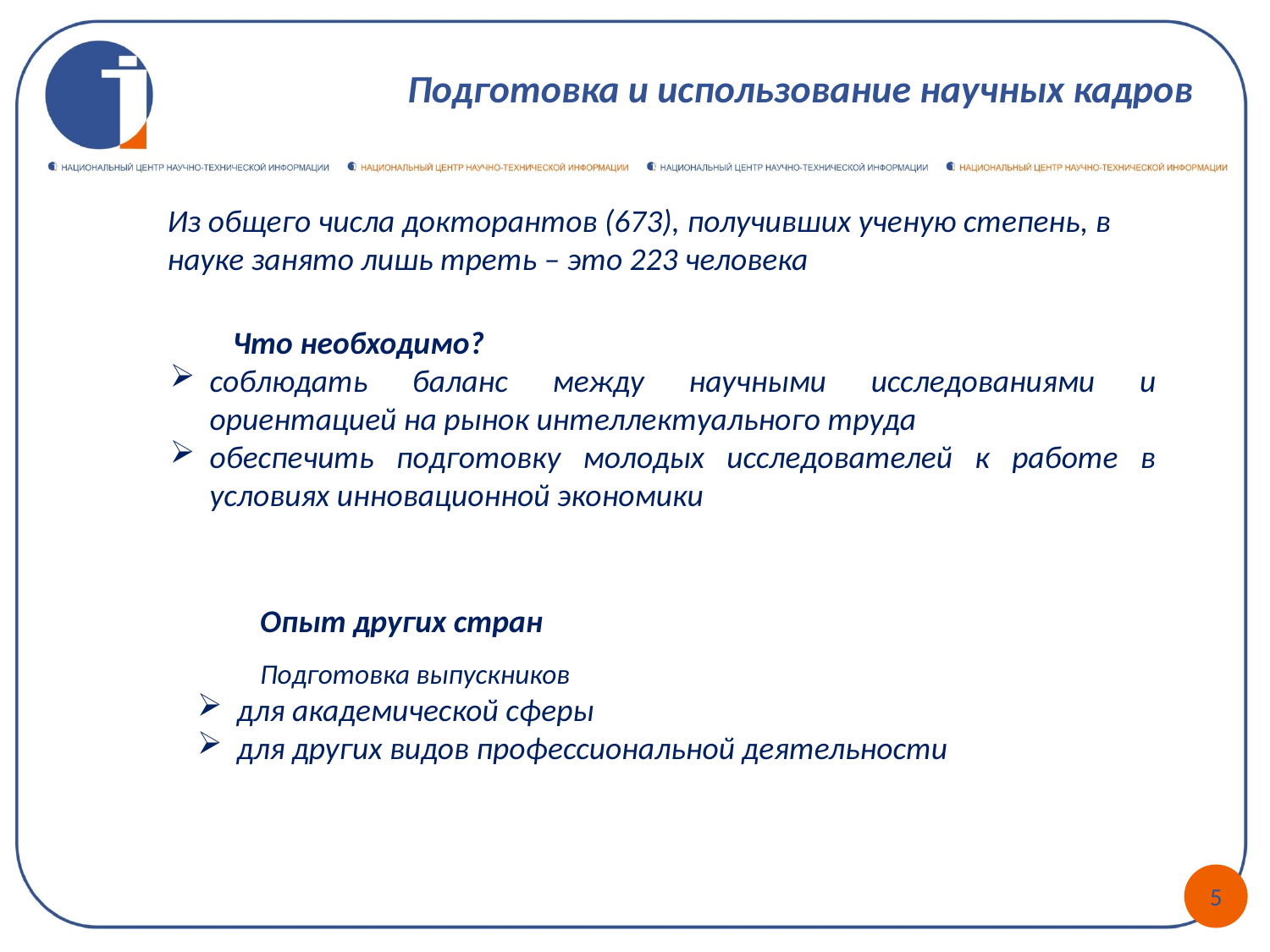

# Подготовка и использование научных кадров
Из общего числа докторантов (673), получивших ученую степень, в науке занято лишь треть – это 223 человека
Что необходимо?
соблюдать баланс между научными исследованиями и ориентацией на рынок интеллектуального труда
обеспечить подготовку молодых исследователей к работе в условиях инновационной экономики
Опыт других стран
Подготовка выпускников
для академической сферы
для других видов профессиональной деятельности
5